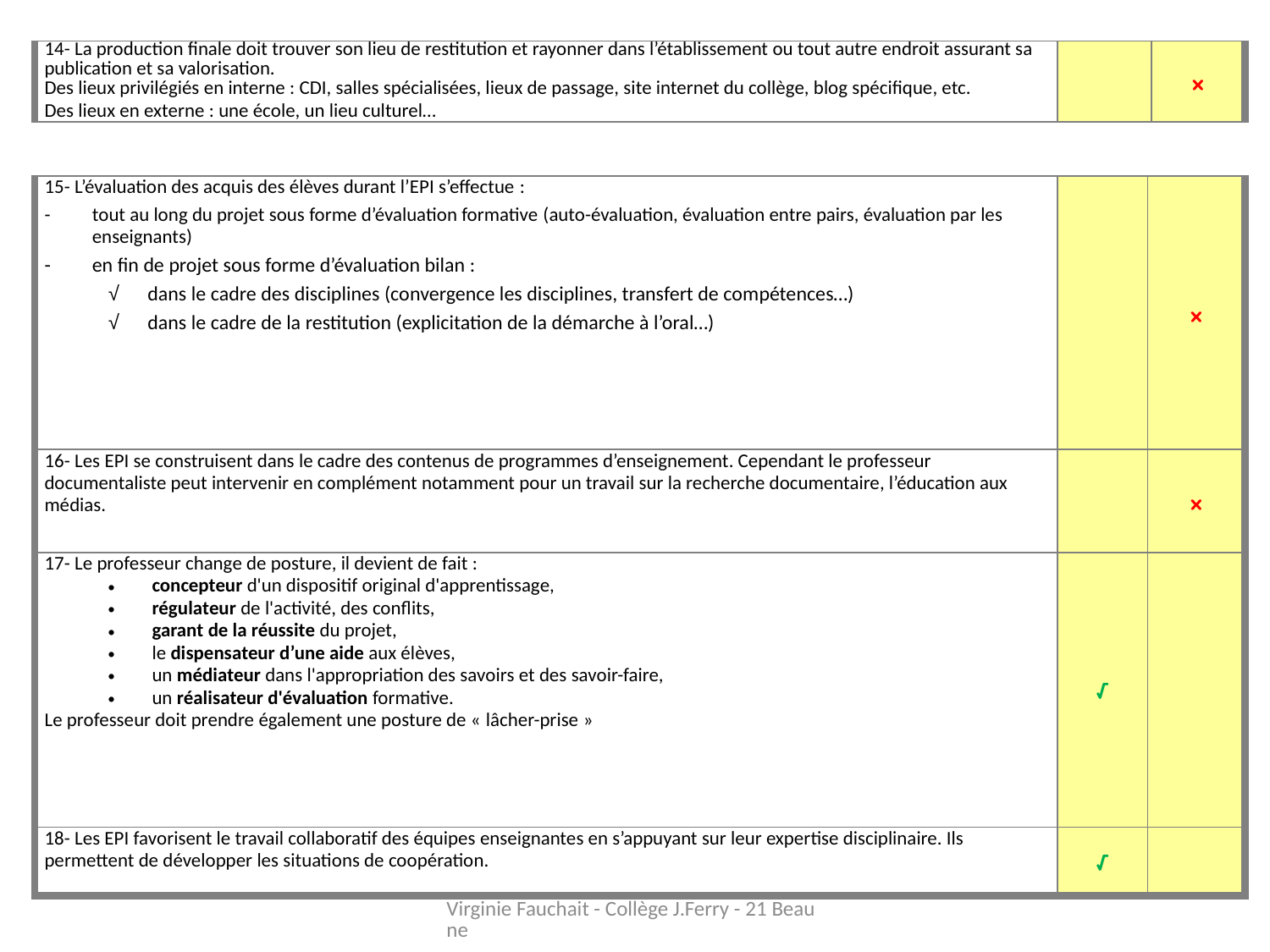

| 14- La production finale doit trouver son lieu de restitution et rayonner dans l’établissement ou tout autre endroit assurant sa publication et sa valorisation. Des lieux privilégiés en interne : CDI, salles spécialisées, lieux de passage, site internet du collège, blog spécifique, etc. Des lieux en externe : une école, un lieu culturel… |  | x |
| --- | --- | --- |
| 15- L’évaluation des acquis des élèves durant l’EPI s’effectue : tout au long du projet sous forme d’évaluation formative (auto-évaluation, évaluation entre pairs, évaluation par les enseignants) en fin de projet sous forme d’évaluation bilan : dans le cadre des disciplines (convergence les disciplines, transfert de compétences…) dans le cadre de la restitution (explicitation de la démarche à l’oral…) |  | x |
| --- | --- | --- |
| 16- Les EPI se construisent dans le cadre des contenus de programmes d’enseignement. Cependant le professeur documentaliste peut intervenir en complément notamment pour un travail sur la recherche documentaire, l’éducation aux médias. |  | x |
| 17- Le professeur change de posture, il devient de fait : concepteur d'un dispositif original d'apprentissage, régulateur de l'activité, des conflits, garant de la réussite du projet, le dispensateur d’une aide aux élèves, un médiateur dans l'appropriation des savoirs et des savoir-faire, un réalisateur d'évaluation formative. Le professeur doit prendre également une posture de « lâcher-prise » | √ |  |
| 18- Les EPI favorisent le travail collaboratif des équipes enseignantes en s’appuyant sur leur expertise disciplinaire. Ils permettent de développer les situations de coopération. | √ |  |

Virginie Fauchait - Collège J.Ferry - 21 Beaune